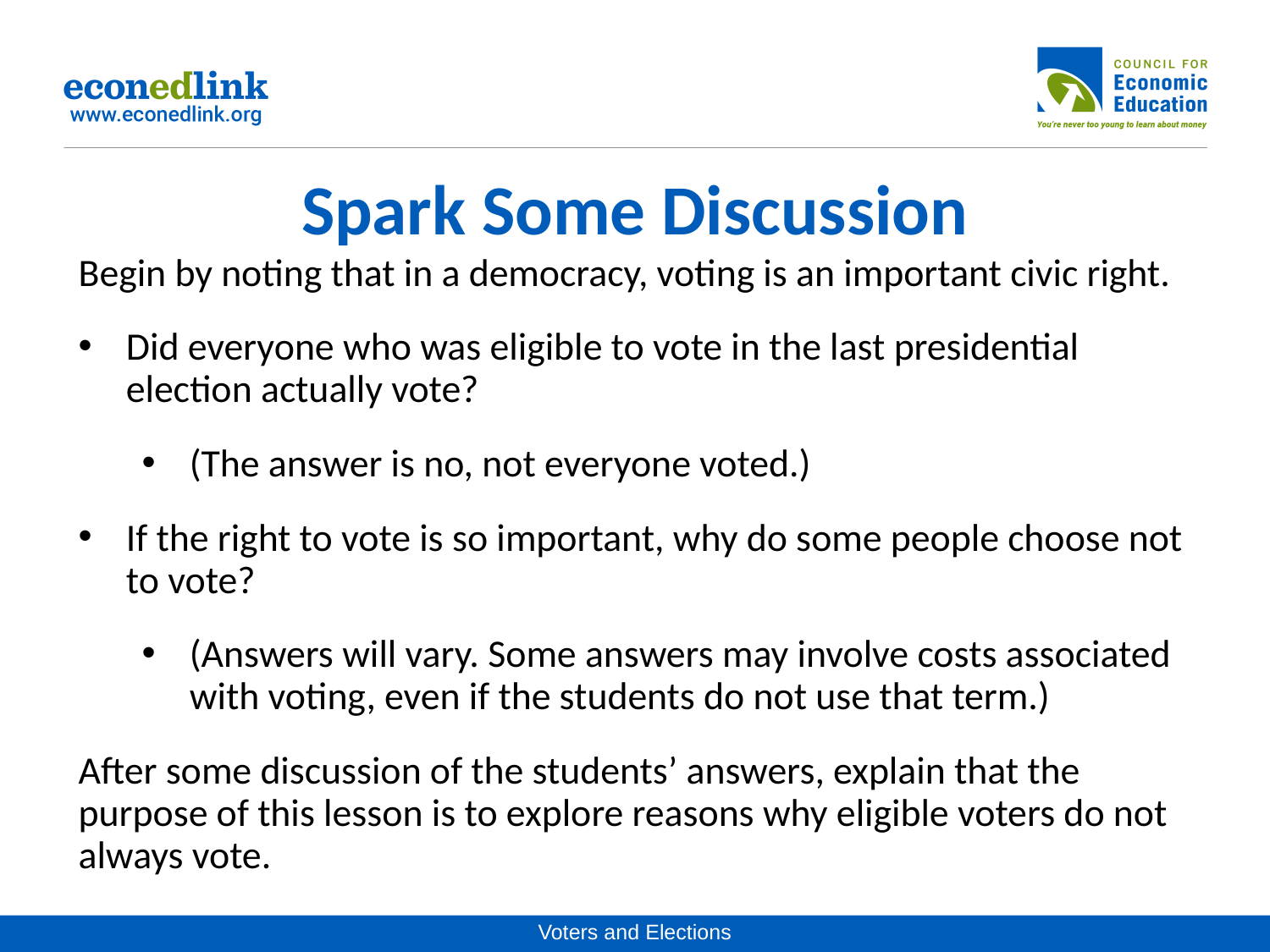

# Spark Some Discussion
Begin by noting that in a democracy, voting is an important civic right.
Did everyone who was eligible to vote in the last presidential election actually vote?
(The answer is no, not everyone voted.)
If the right to vote is so important, why do some people choose not to vote?
(Answers will vary. Some answers may involve costs associated with voting, even if the students do not use that term.)
After some discussion of the students’ answers, explain that the purpose of this lesson is to explore reasons why eligible voters do not always vote.